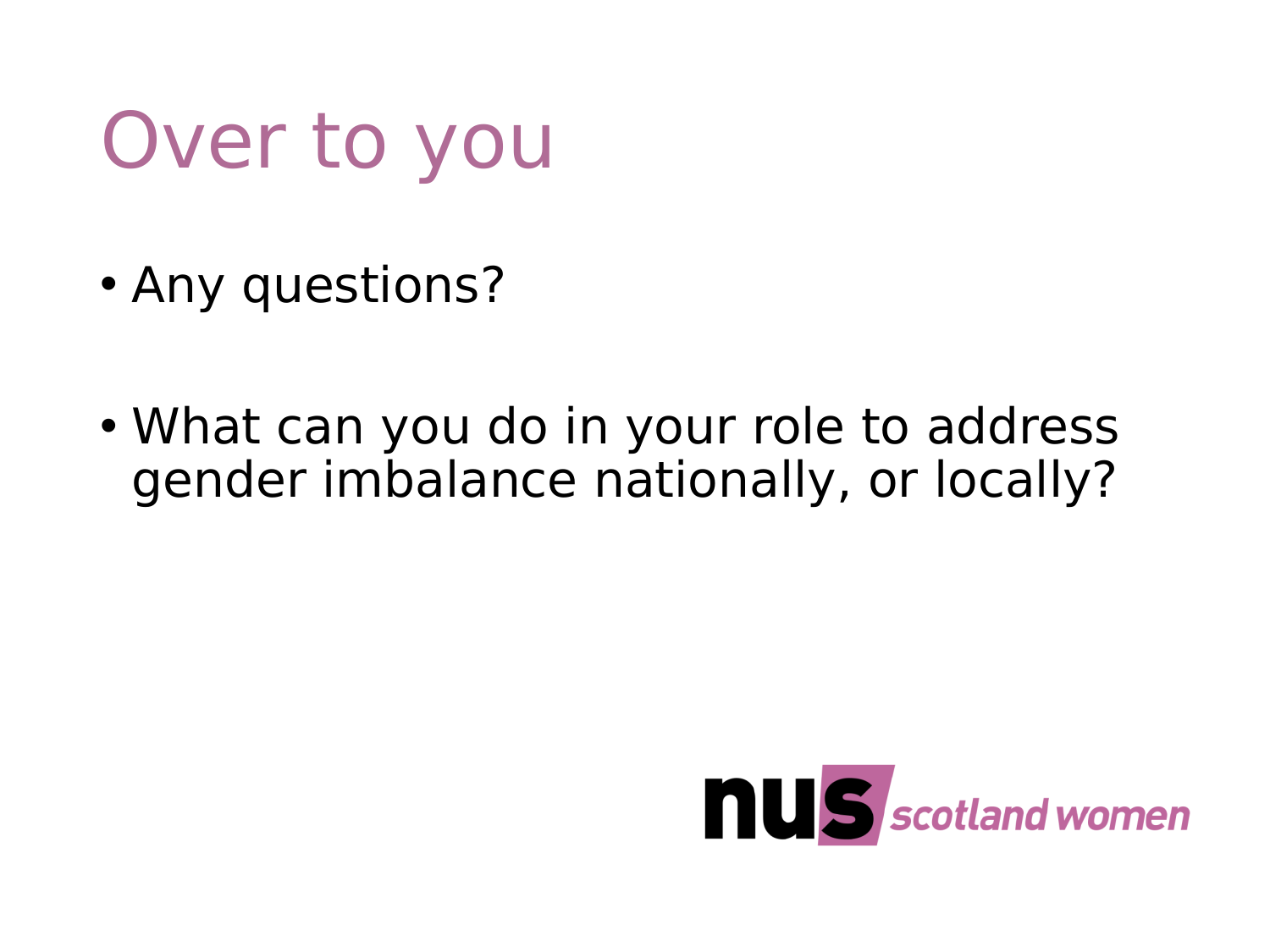

# Over to you
Any questions?

What can you do in your role to address gender imbalance nationally, or locally?